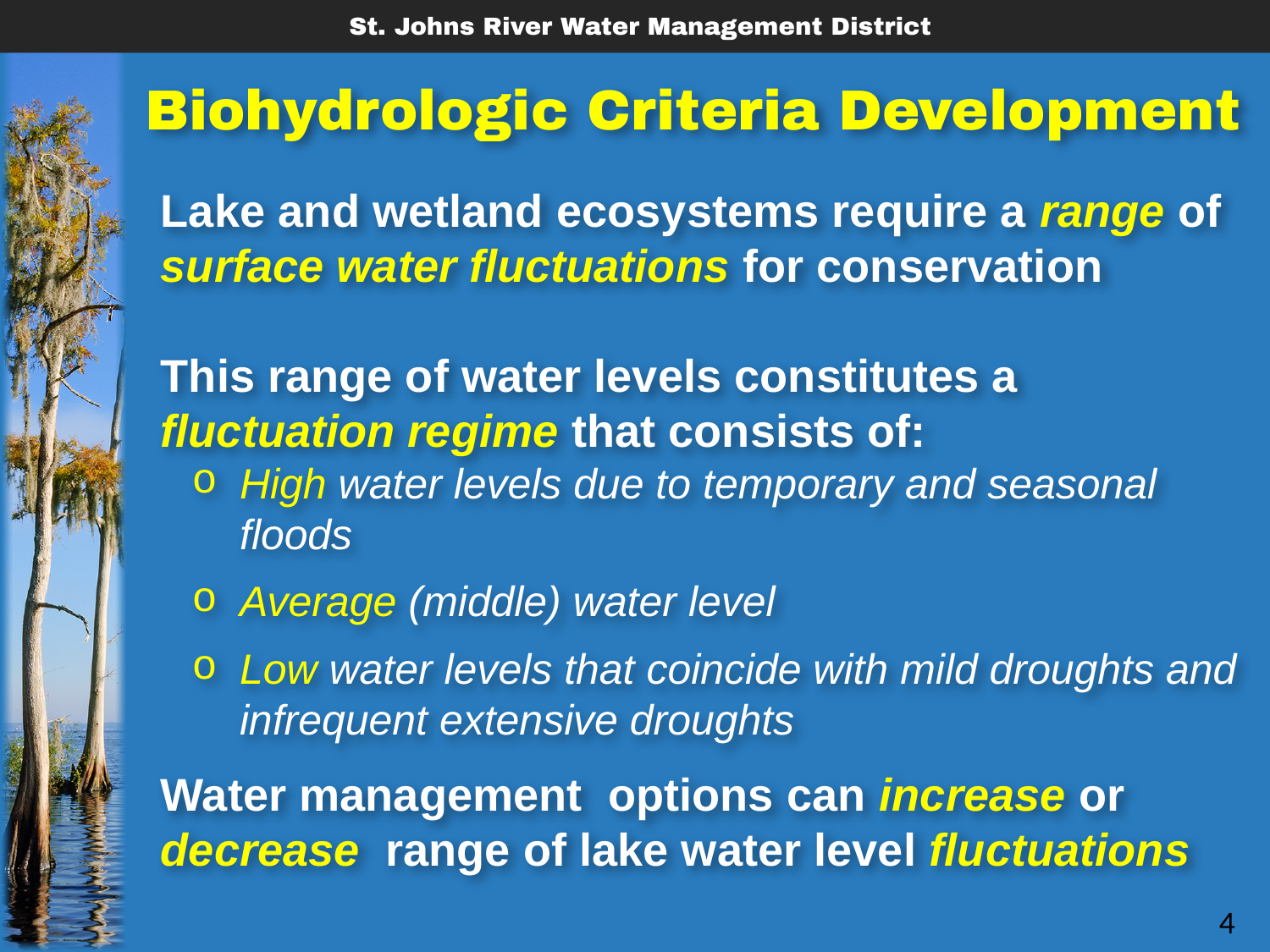

Biohydrologic Criteria Development
Lake and wetland ecosystems require a range of surface water fluctuations for conservation

This range of water levels constitutes a fluctuation regime that consists of:
High water levels due to temporary and seasonal floods

Average (middle) water level

Low water levels that coincide with mild droughts and infrequent extensive droughts

Water management  options can increase or decrease  range of lake water level fluctuations
4